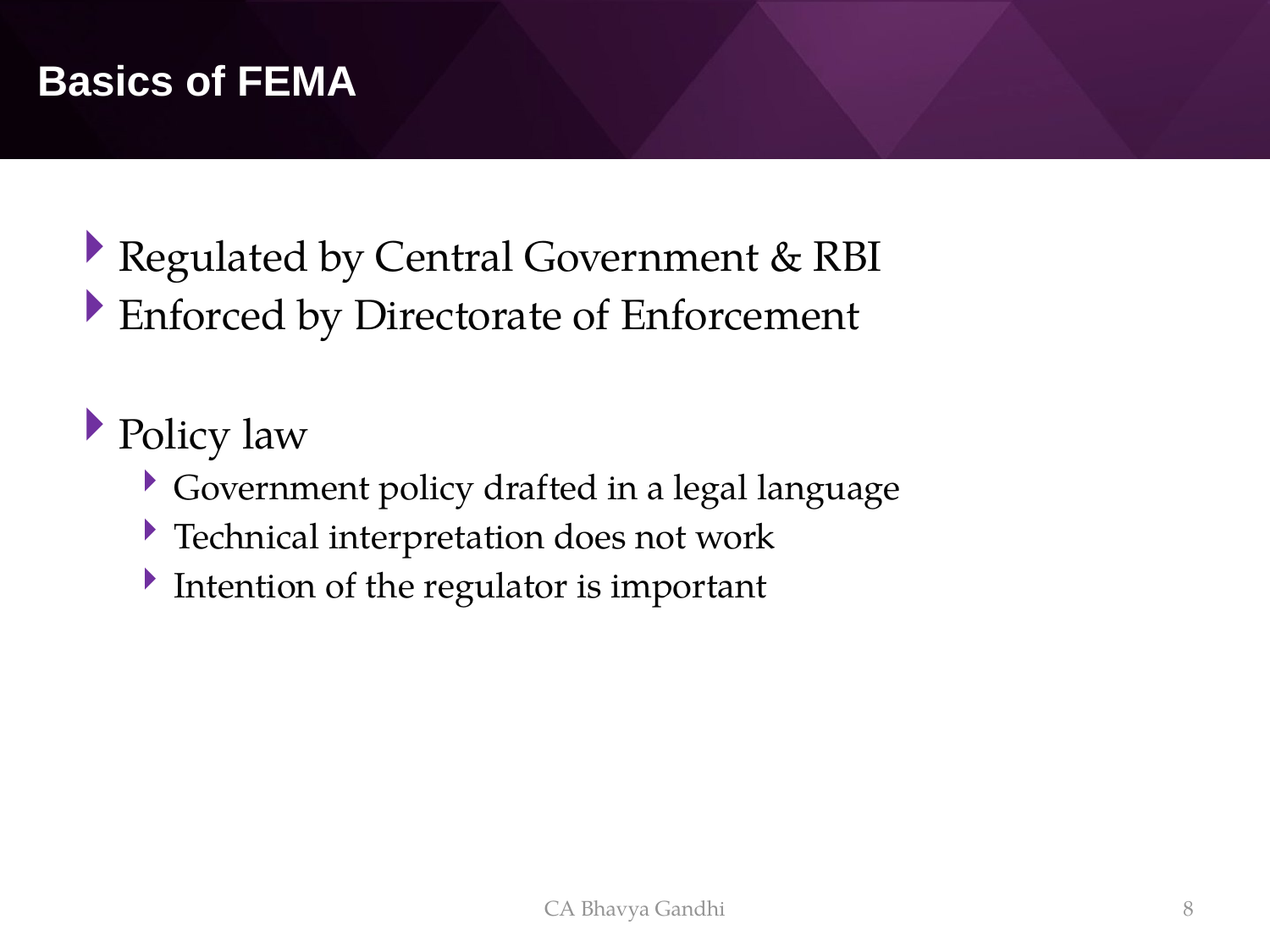

# Basics of FEMA
Regulated by Central Government & RBI
Enforced by Directorate of Enforcement

Policy law
Government policy drafted in a legal language
Technical interpretation does not work
Intention of the regulator is important
CA Bhavya Gandhi
8